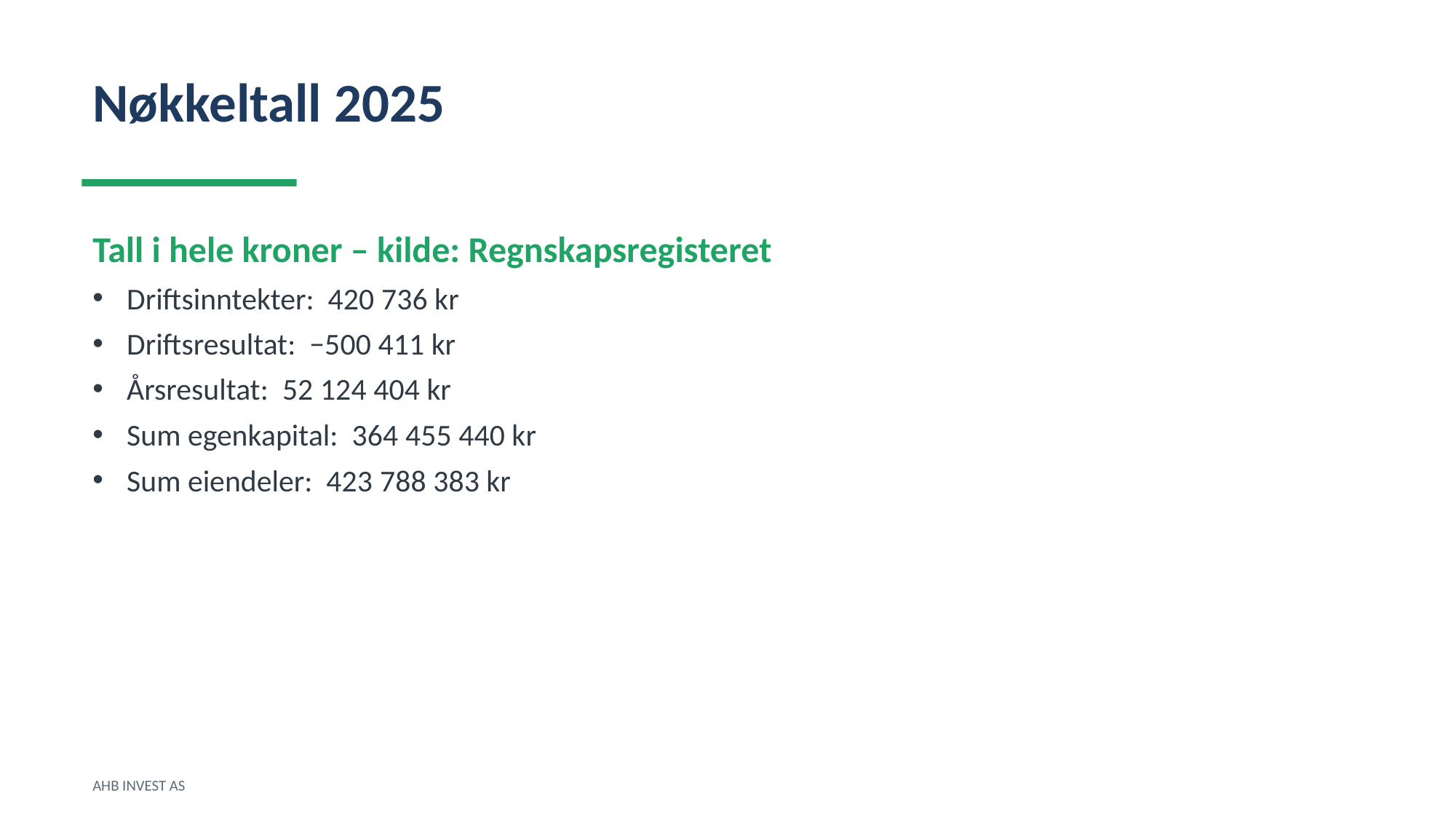

Nøkkeltall 2025

Tall i hele kroner – kilde: Regnskapsregisteret
Driftsinntekter:  420 736 kr
Driftsresultat:  −500 411 kr
Årsresultat:  52 124 404 kr
Sum egenkapital:  364 455 440 kr
Sum eiendeler:  423 788 383 kr
AHB INVEST AS